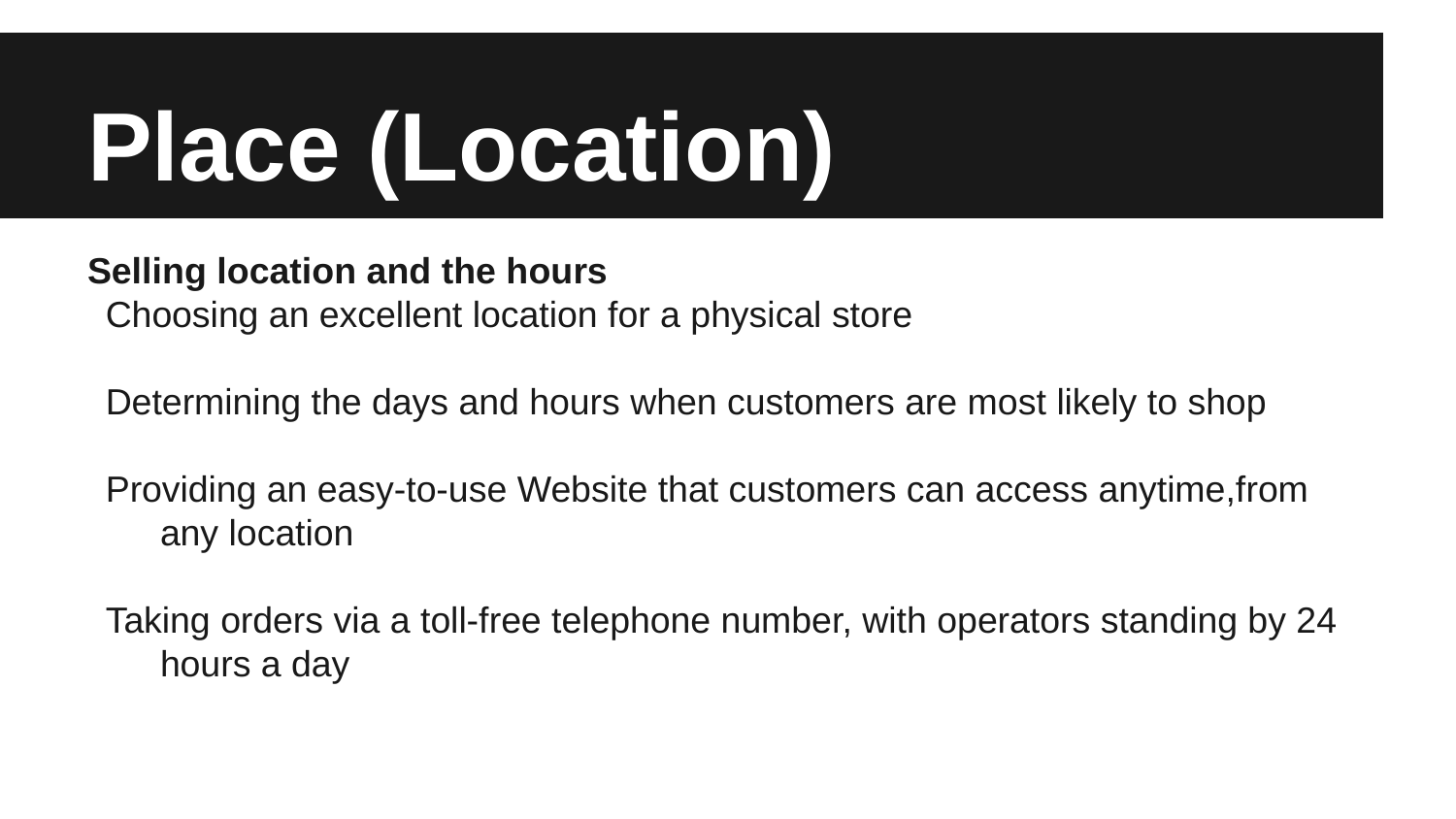

# Place (Location)
Selling location and the hours
Choosing an excellent location for a physical store

Determining the days and hours when customers are most likely to shop

Providing an easy-to-use Website that customers can access anytime,from any location

Taking orders via a toll-free telephone number, with operators standing by 24 hours a day